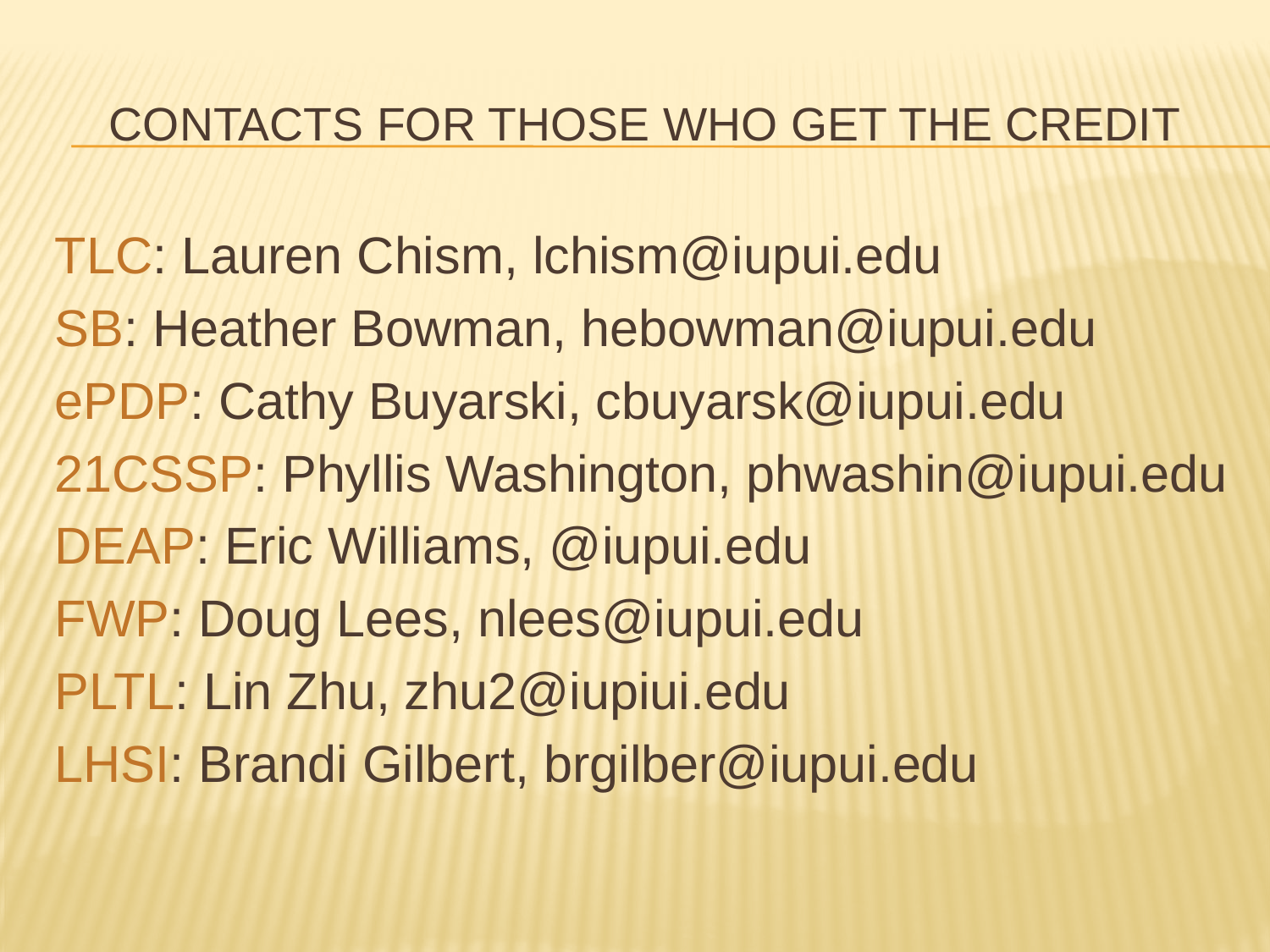

# Contacts for those who get the credit
TLC: Lauren Chism, lchism@iupui.edu
SB: Heather Bowman, hebowman@iupui.edu
ePDP: Cathy Buyarski, cbuyarsk@iupui.edu
21CSSP: Phyllis Washington, phwashin@iupui.edu
DEAP: Eric Williams, @iupui.edu
FWP: Doug Lees, nlees@iupui.edu
PLTL: Lin Zhu, zhu2@iupiui.edu
LHSI: Brandi Gilbert, brgilber@iupui.edu